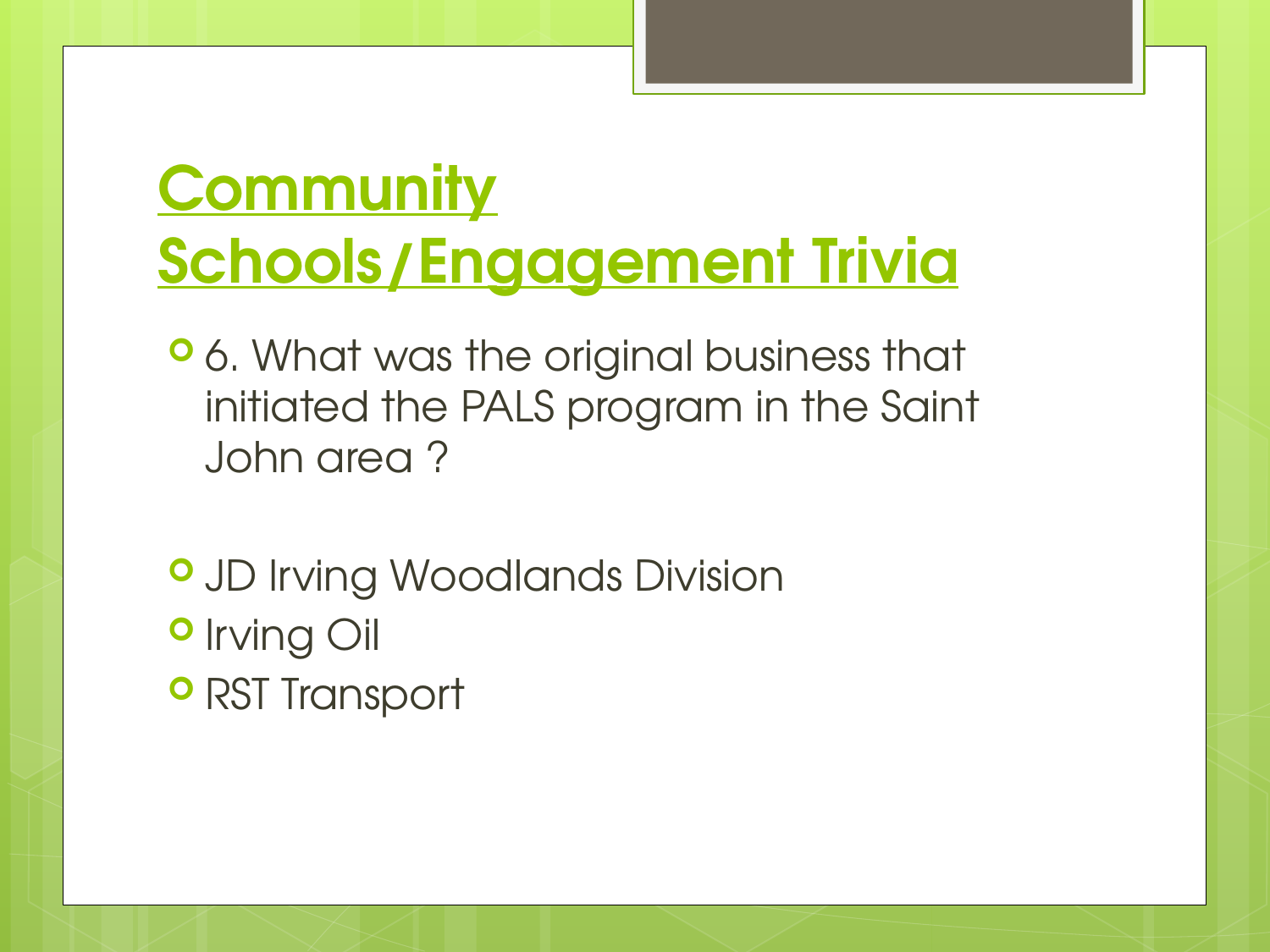

# Community Schools/Engagement Trivia
6. What was the original business that initiated the PALS program in the Saint John area ?

JD Irving Woodlands Division
Irving Oil
RST Transport